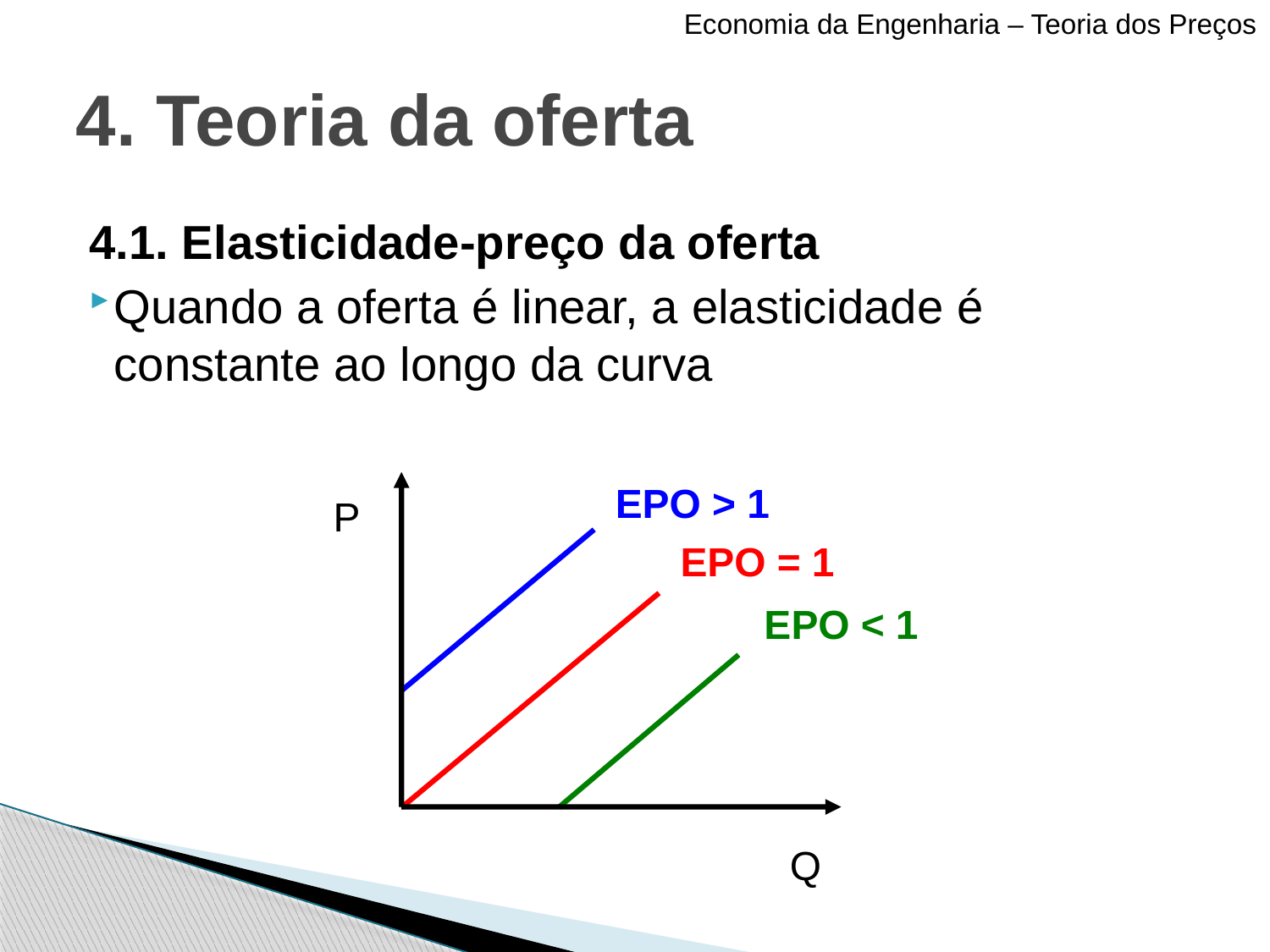

Economia da Engenharia – Teoria dos Preços

# 4. Teoria da oferta

4.1. Elasticidade-preço da oferta
Quando a oferta é linear, a elasticidade é constante ao longo da curva

EPO > 1

P
Q
EPO = 1

EPO < 1